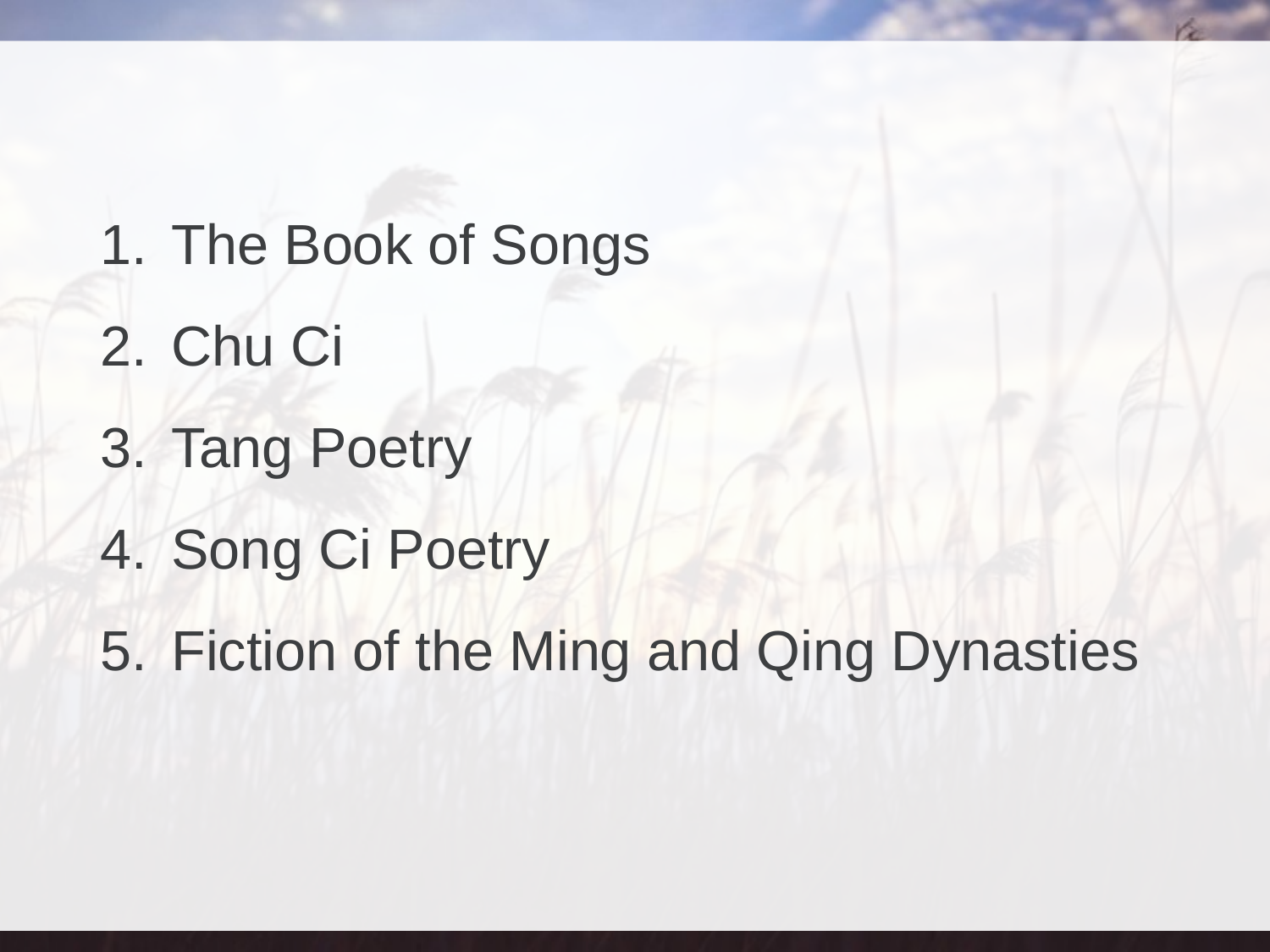

#
The Book of Songs
Chu Ci
Tang Poetry
Song Ci Poetry
Fiction of the Ming and Qing Dynasties